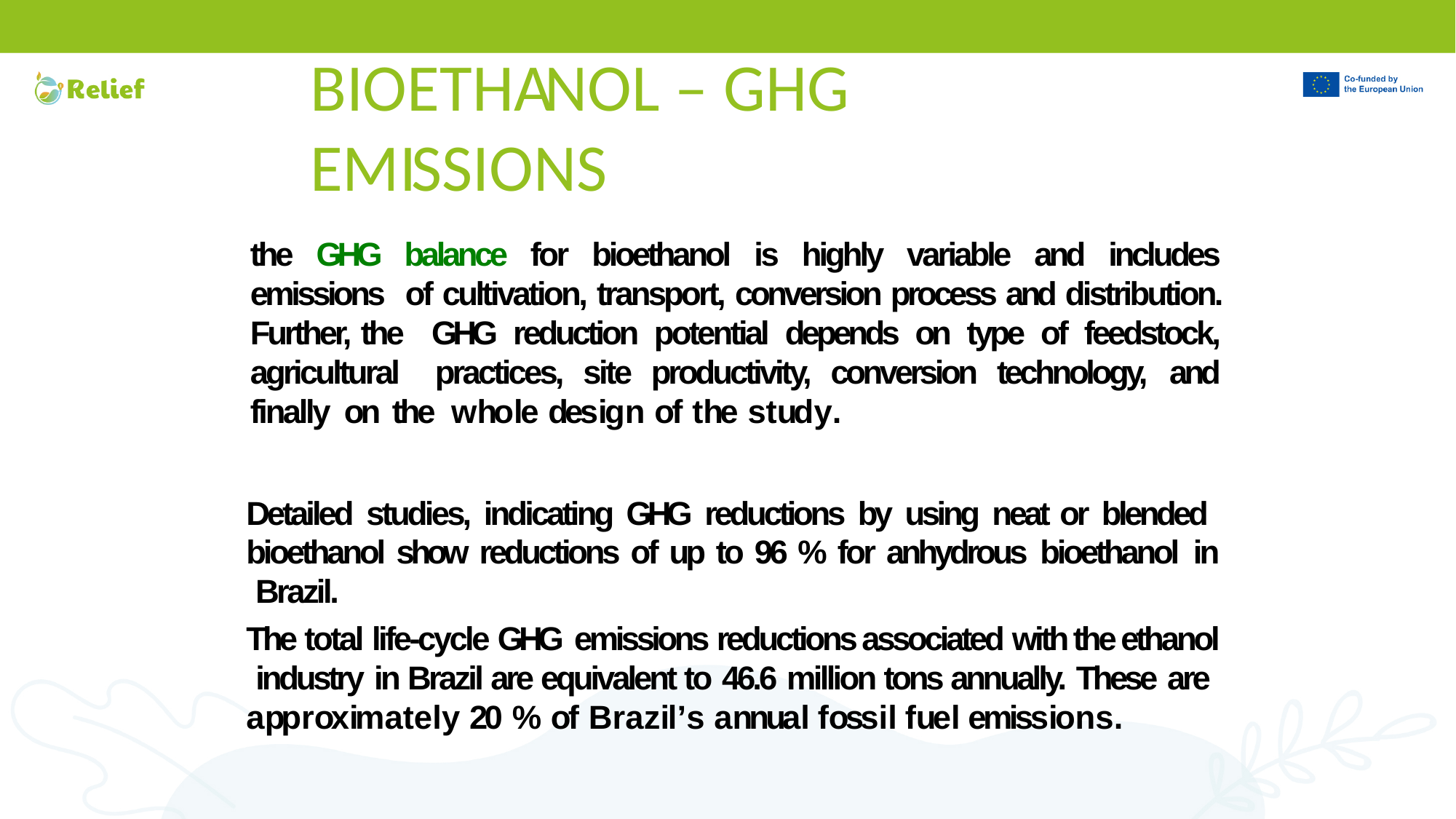

# BIOETHANOL – GHG EMISSIONS
the GHG balance for bioethanol is highly variable and includes emissions  of cultivation, transport, conversion process and distribution. Further, the  GHG reduction potential depends on type of feedstock, agricultural  practices, site productivity, conversion technology, and finally on the  whole design of the study.

Detailed studies, indicating GHG reductions by using neat or blended  bioethanol show reductions of up to 96 % for anhydrous bioethanol in  Brazil.
The total life-cycle GHG emissions reductions associated with the ethanol  industry in Brazil are equivalent to 46.6 million tons annually. These are  approximately 20 % of Brazil’s annual fossil fuel emissions.